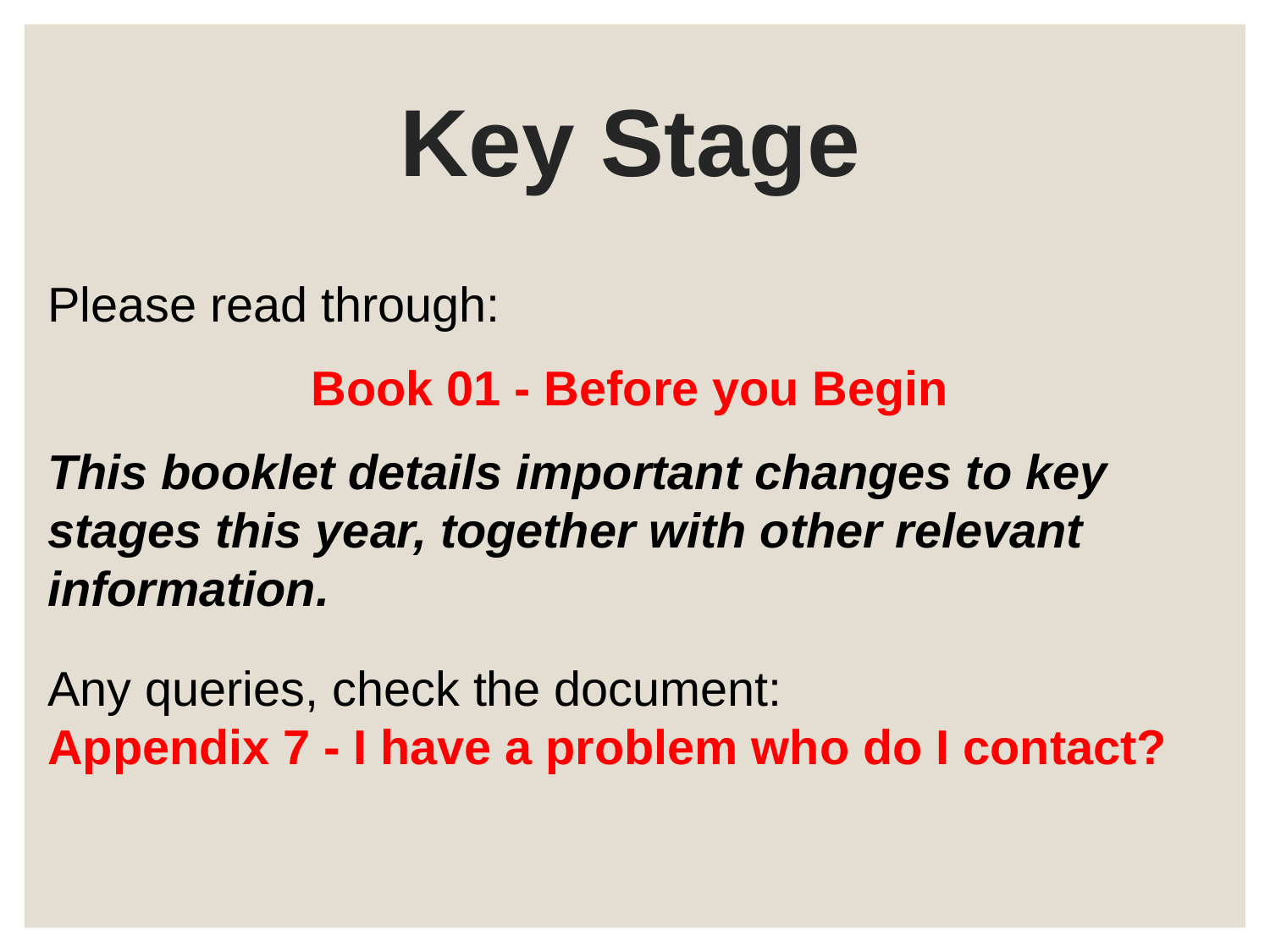

# Key Stage

Please read through:

Book 01 - Before you Begin

This booklet details important changes to key stages this year, together with other relevant information.

Any queries, check the document:
Appendix 7 - I have a problem who do I contact?